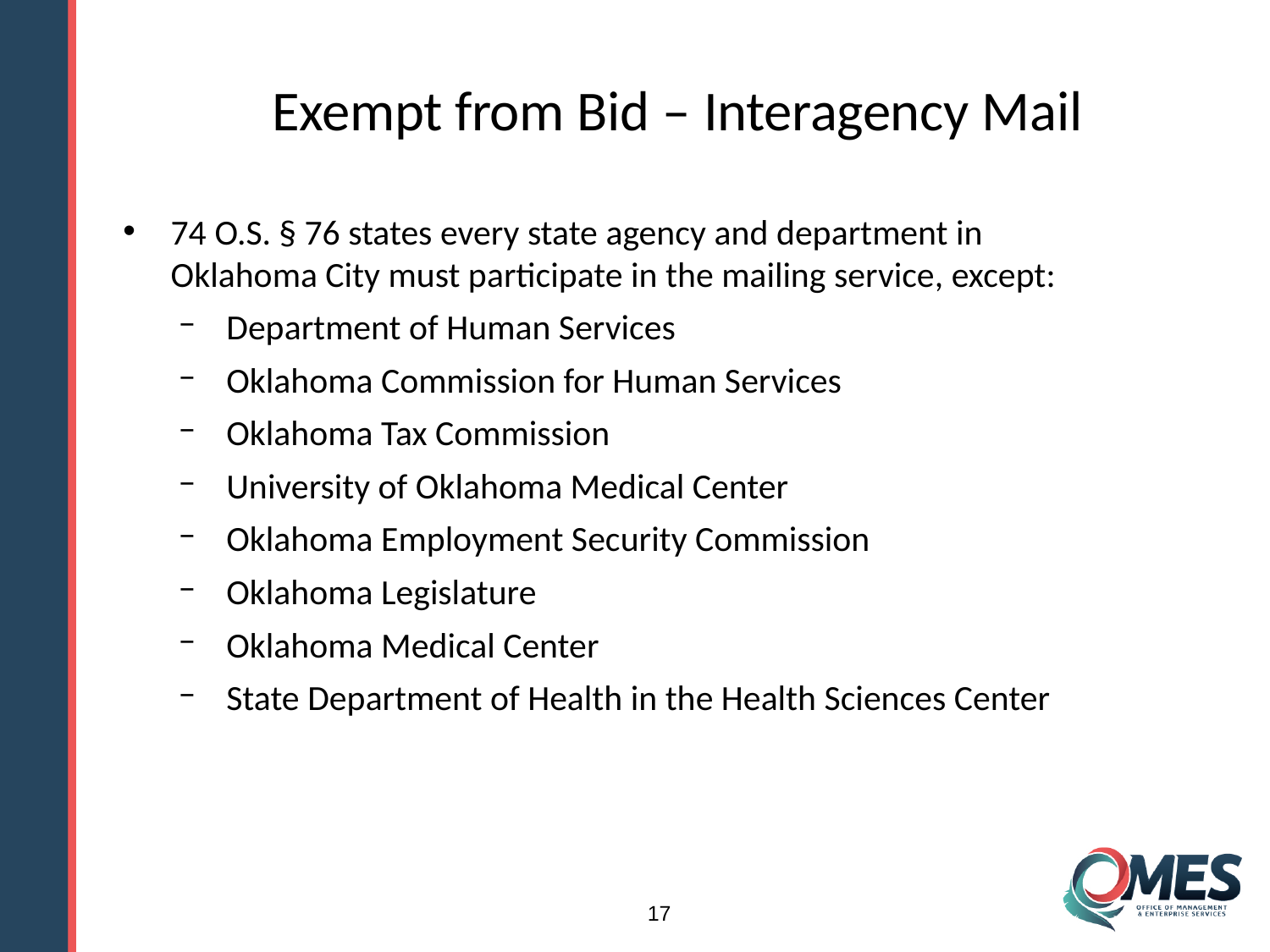

# Exempt from Bid – Interagency Mail
74 O.S. § 76 states every state agency and department in Oklahoma City must participate in the mailing service, except:
Department of Human Services
Oklahoma Commission for Human Services
Oklahoma Tax Commission
University of Oklahoma Medical Center
Oklahoma Employment Security Commission
Oklahoma Legislature
Oklahoma Medical Center
State Department of Health in the Health Sciences Center
17